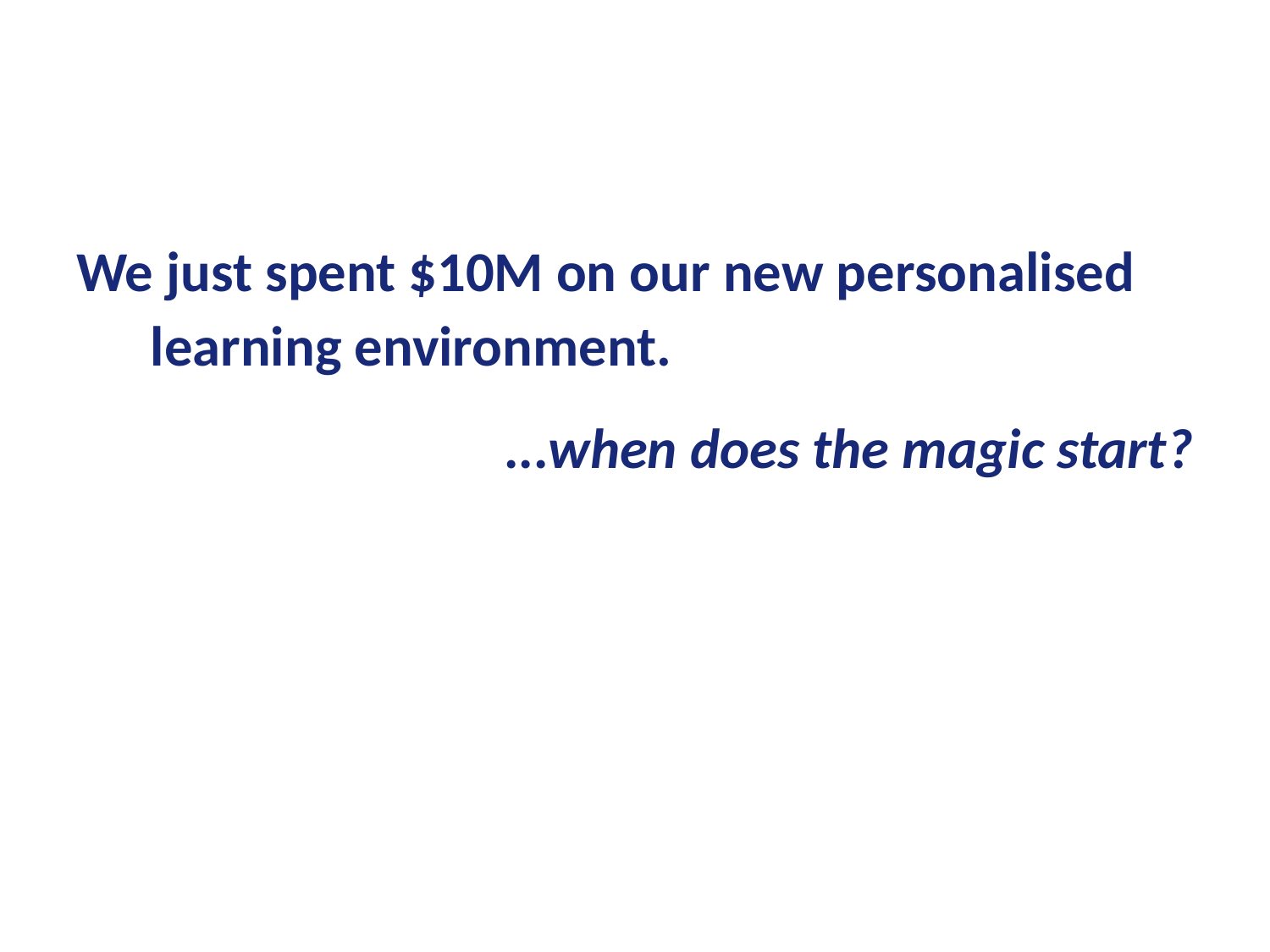

#
We just spent $10M on our new personalised learning environment.
...when does the magic start?